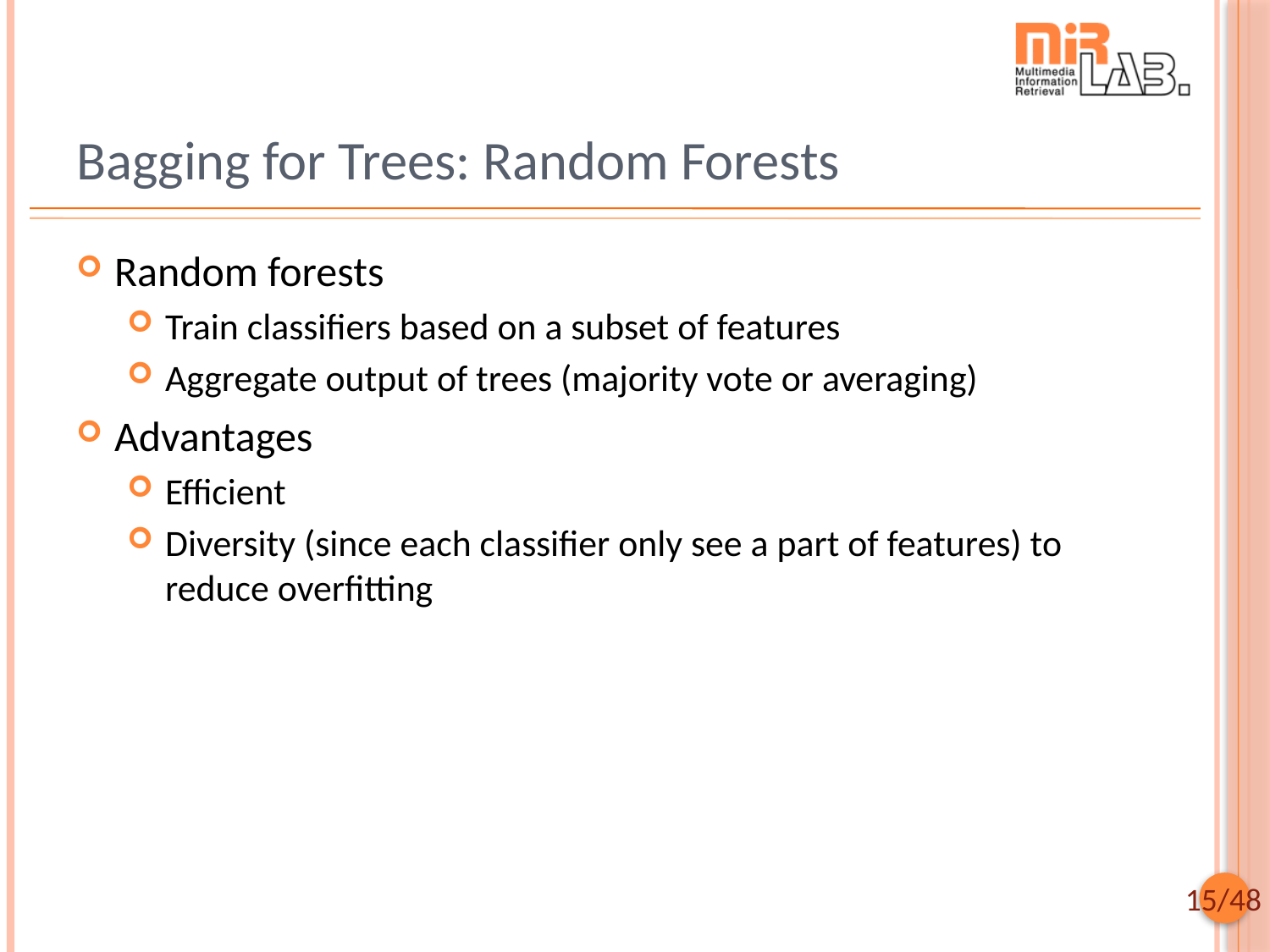

# Bagging for Trees: Random Forests
Random forests
Train classifiers based on a subset of features
Aggregate output of trees (majority vote or averaging)
Advantages
Efficient
Diversity (since each classifier only see a part of features) to reduce overfitting